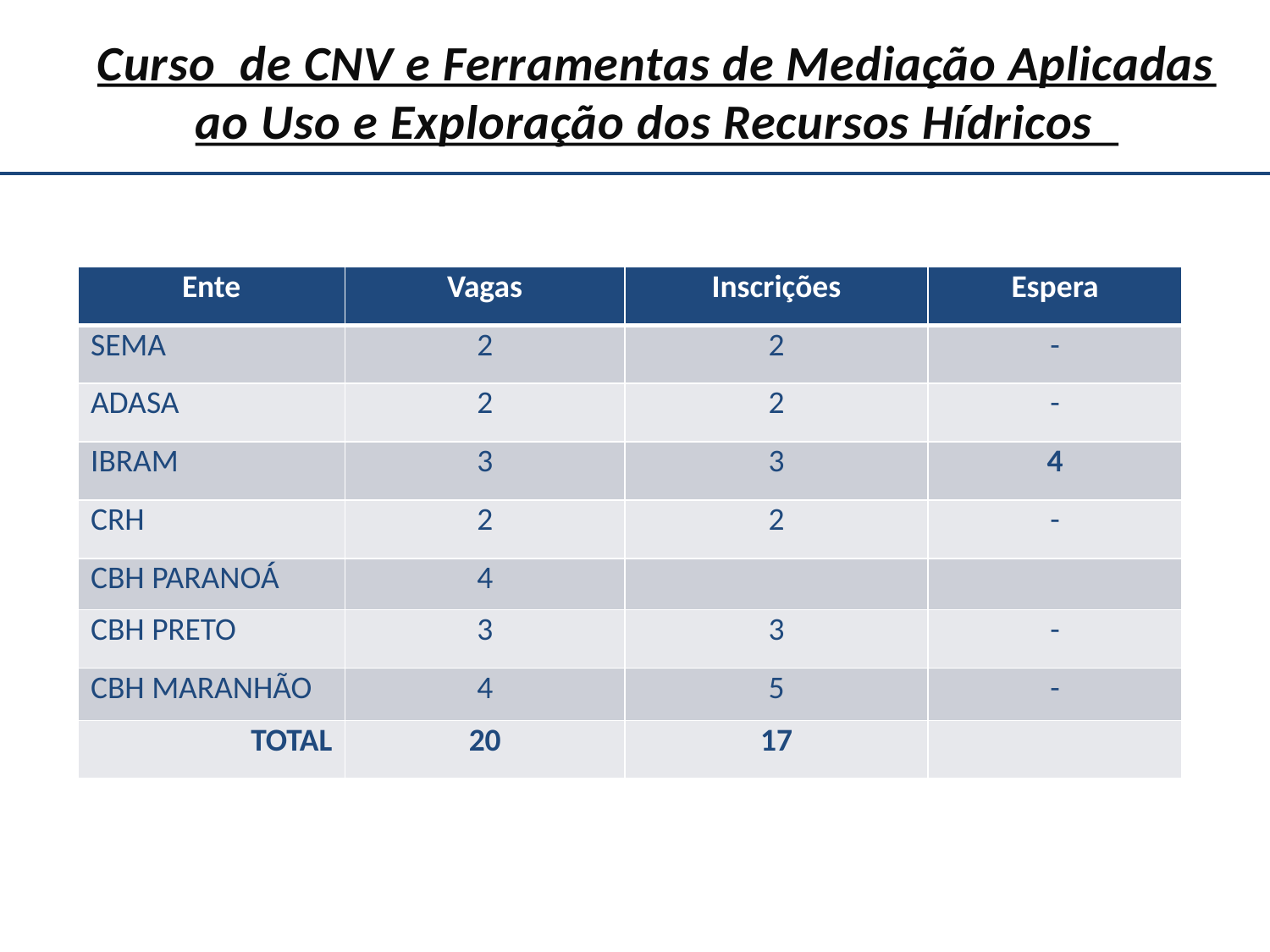

Curso  de CNV e Ferramentas de Mediação Aplicadas ao Uso e Exploração dos Recursos Hídricos

| Ente | Vagas | Inscrições | Espera |
| --- | --- | --- | --- |
| SEMA | 2 | 2 | - |
| ADASA | 2 | 2 | - |
| IBRAM | 3 | 3 | 4 |
| CRH | 2 | 2 | - |
| CBH PARANOÁ | 4 |  |  |
| CBH PRETO | 3 | 3 | - |
| CBH MARANHÃO | 4 | 5 | - |
| TOTAL | 20 | 17 |  |